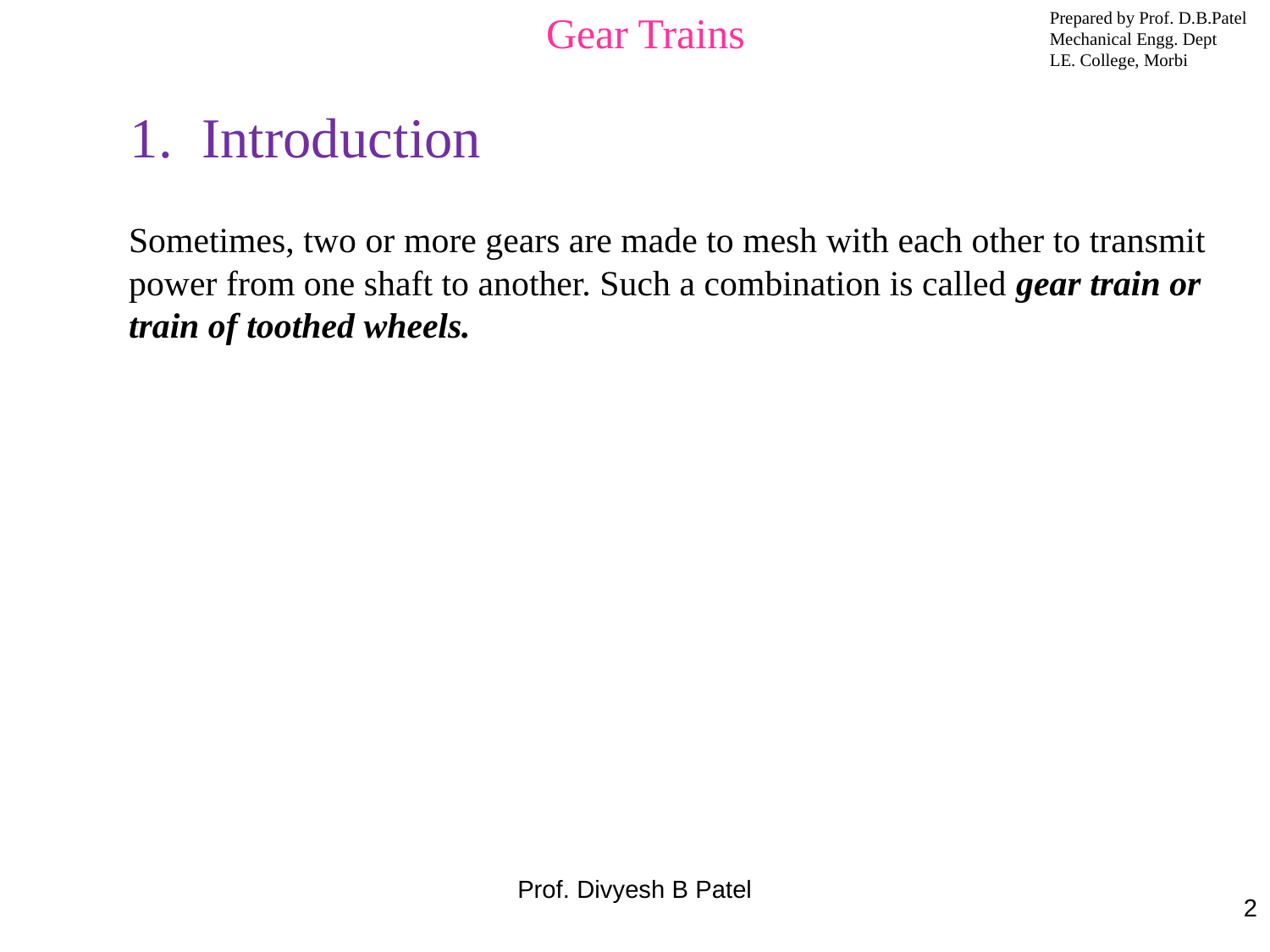

Gear Trains
Prepared by Prof. D.B.Patel
Mechanical Engg. Dept
LE. College, Morbi
Introduction
Sometimes, two or more gears are made to mesh with each other to transmit power from one shaft to another. Such a combination is called gear train or train of toothed wheels.
Prof. Divyesh B Patel
2